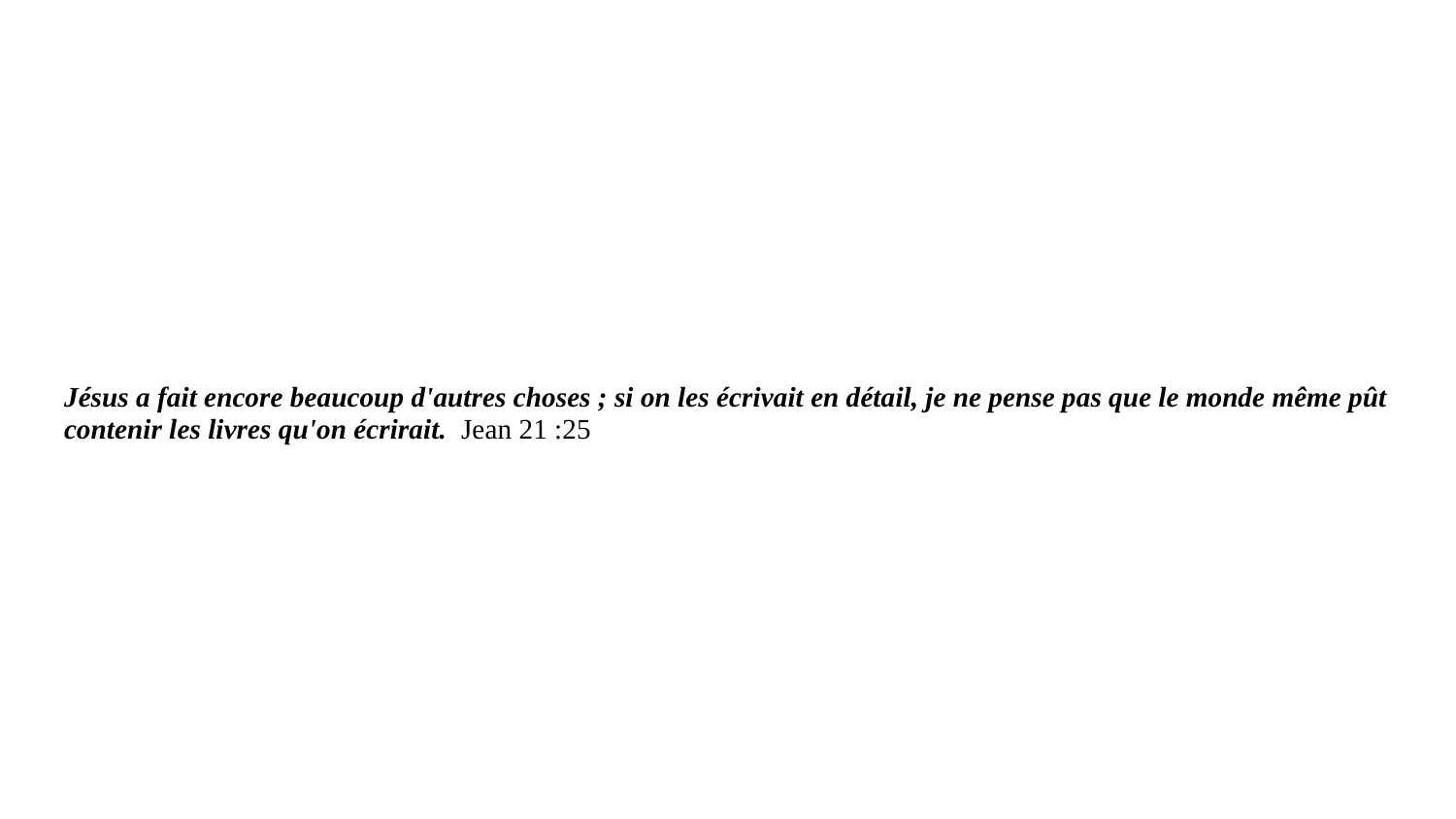

Jésus a fait encore beaucoup d'autres choses ; si on les écrivait en détail, je ne pense pas que le monde même pût contenir les livres qu'on écrirait.  Jean 21 :25